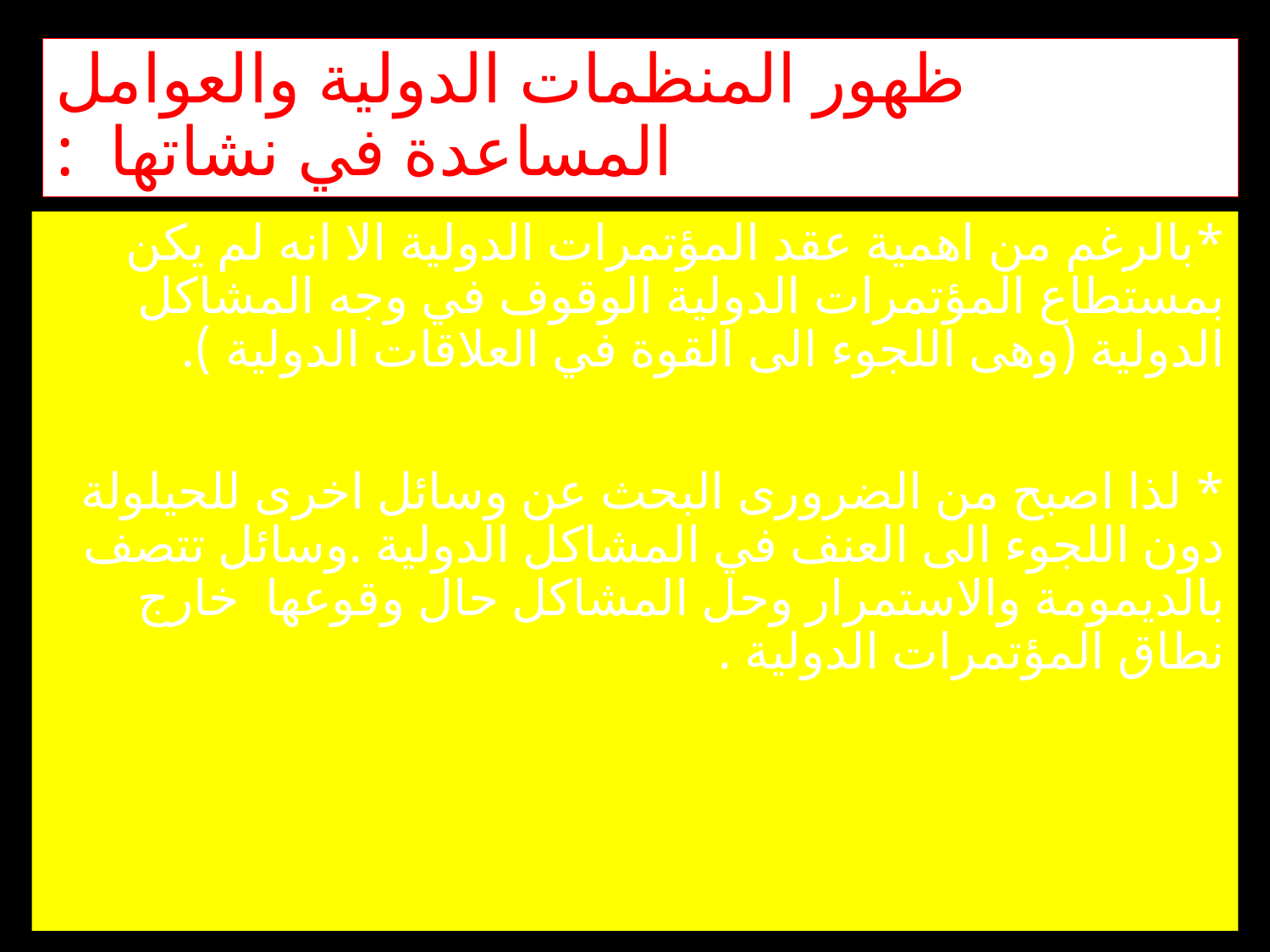

# ظهور المنظمات الدولية والعوامل المساعدة في نشاتها  :
*بالرغم من اهمية عقد المؤتمرات الدولية الا انه لم يكن بمستطاع المؤتمرات الدولية الوقوف في وجه المشاكل الدولية (وهى اللجوء الى القوة في العلاقات الدولية ).

* لذا اصبح من الضرورى البحث عن وسائل اخرى للحيلولة دون اللجوء الى العنف في المشاكل الدولية .وسائل تتصف بالديمومة والاستمرار وحل المشاكل حال وقوعها  خارج نطاق المؤتمرات الدولية .